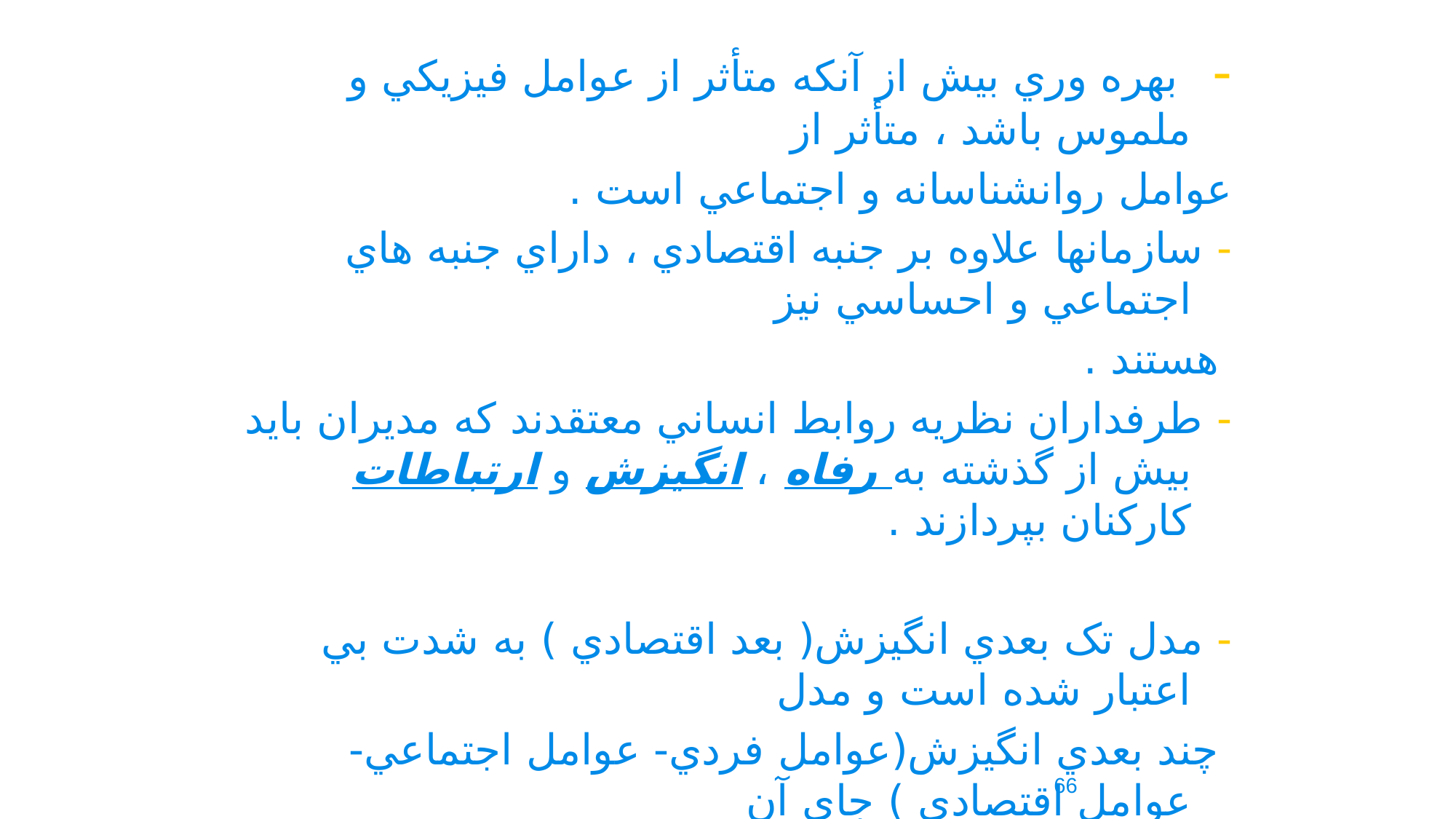

-  بهره وري بيش از آنکه متأثر از عوامل فيزيکي و ملموس باشد ، متأثر از
عوامل روانشناسانه و اجتماعي است .
- سازمانها علاوه بر جنبه اقتصادي ، داراي جنبه هاي اجتماعي و احساسي نيز
 هستند .
- طرفداران نظريه روابط انساني معتقدند که مديران بايد بيش از گذشته به رفاه ، انگيزش و ارتباطات کارکنان بپردازند .

- مدل تک بعدي انگيزش( بعد اقتصادي ) به شدت بي اعتبار شده است و مدل
 چند بعدي انگيزش(عوامل فردي- عوامل اجتماعي- عوامل اقتصادي ) جاي آن
 را گرفته است .
66